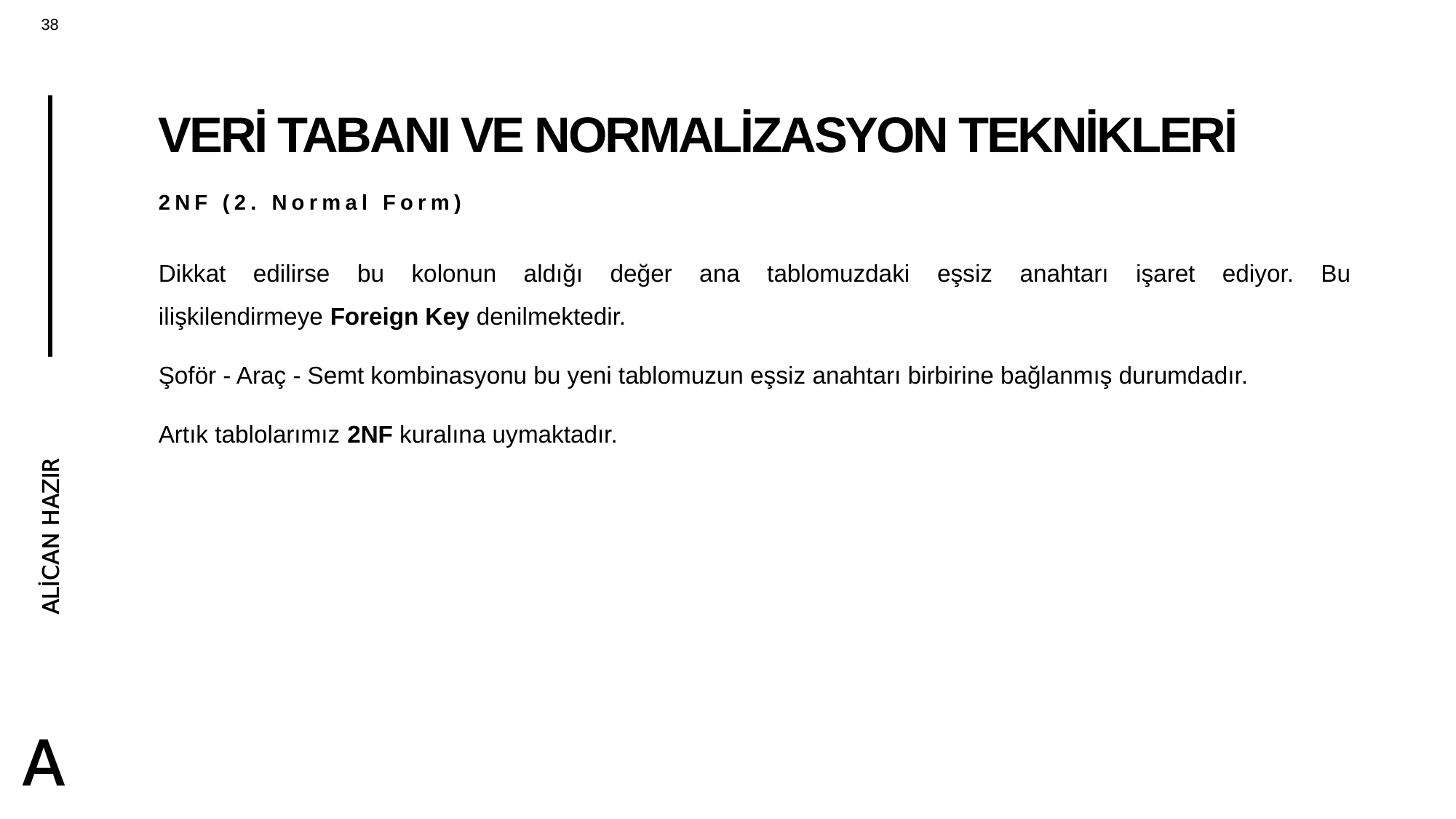

# VERİ TABANI VE NORMALİZASYON TEKNİKLERİ
2NF (2. Normal Form)
Dikkat edilirse bu kolonun aldığı değer ana tablomuzdaki eşsiz anahtarı işaret ediyor. Bu ilişkilendirmeye Foreign Key denilmektedir.
Şoför - Araç - Semt kombinasyonu bu yeni tablomuzun eşsiz anahtarı birbirine bağlanmış durumdadır.
Artık tablolarımız 2NF kuralına uymaktadır.